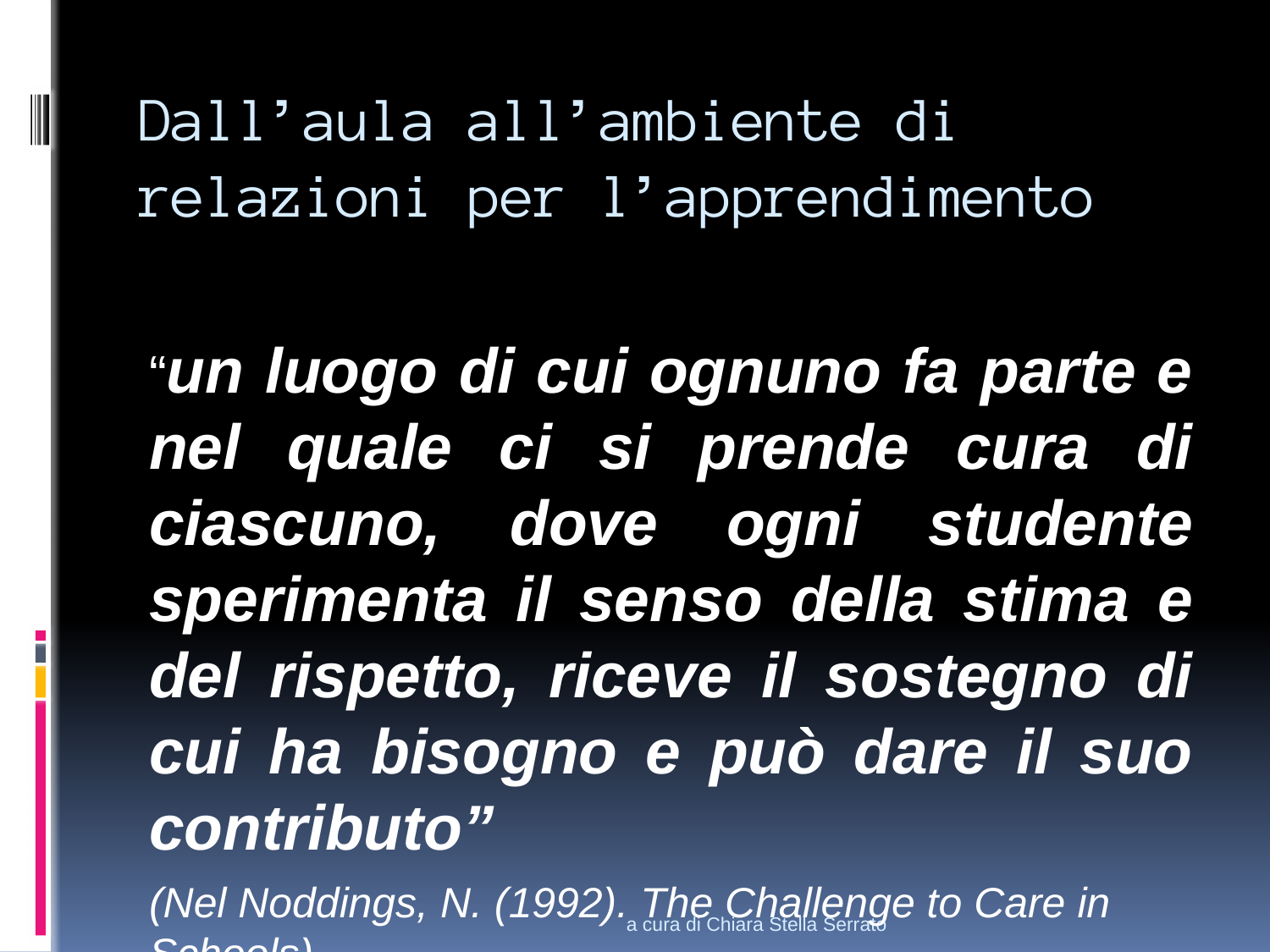

# Dall’aula all’ambiente di relazioni per l’apprendimento

“un luogo di cui ognuno fa parte e nel quale ci si prende cura di ciascuno, dove ogni studente sperimenta il senso della stima e del rispetto, riceve il sostegno di cui ha bisogno e può dare il suo contributo”
(Nel Noddings, N. (1992). The Challenge to Care in Schools)

a cura di Chiara Stella Serrato